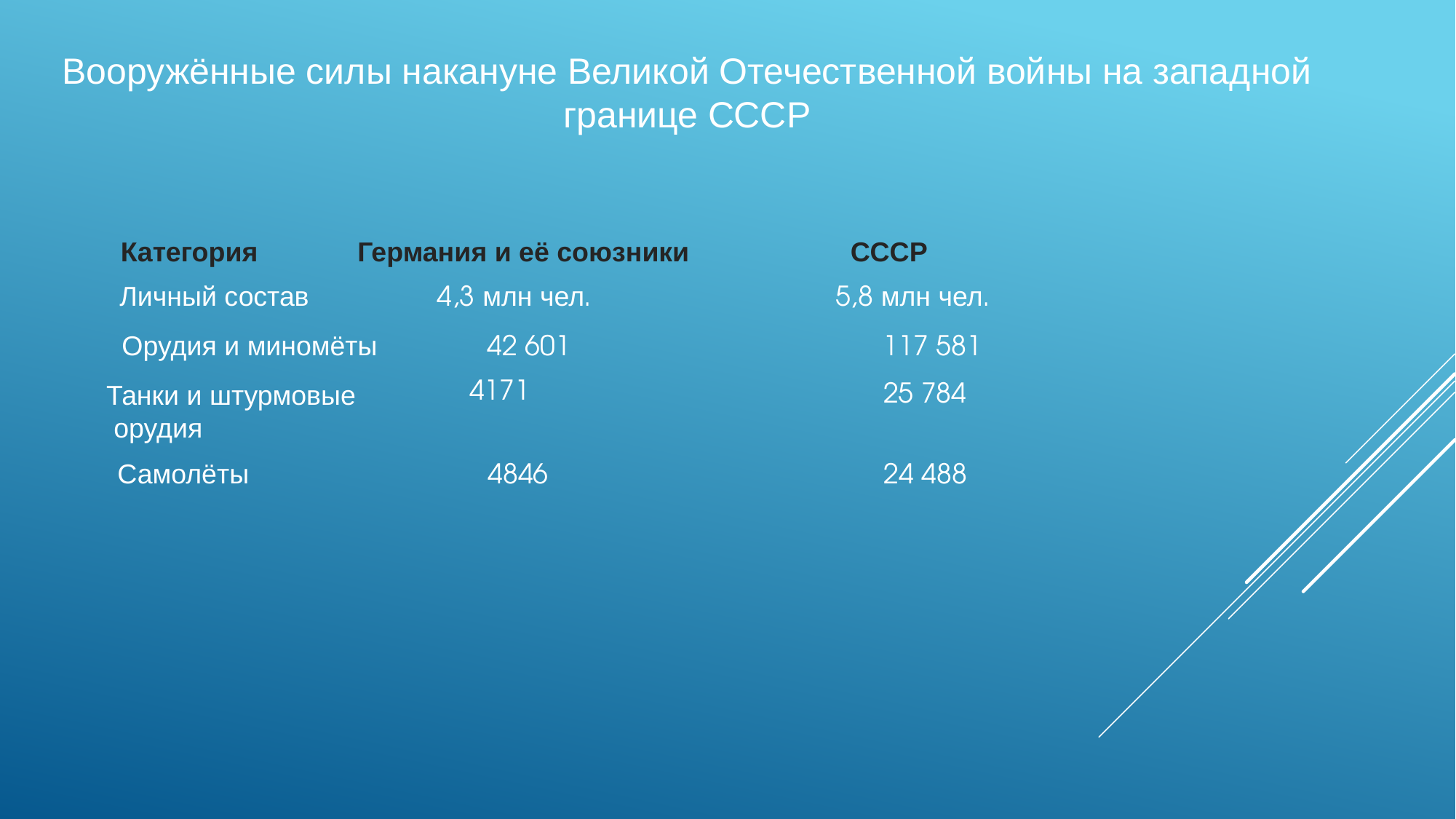

Вооружённые силы накануне Великой Отечественной войны на западной границе СССР

Категория
Германия и её союзники
СССР
Личный состав	             4,3 млн чел.		        5,8 млн чел.
Орудия и миномёты	     42 601		              117 581
4171
25 784
Танки и штурмовые
 орудия
Самолёты	                    4846	 	                             24 488